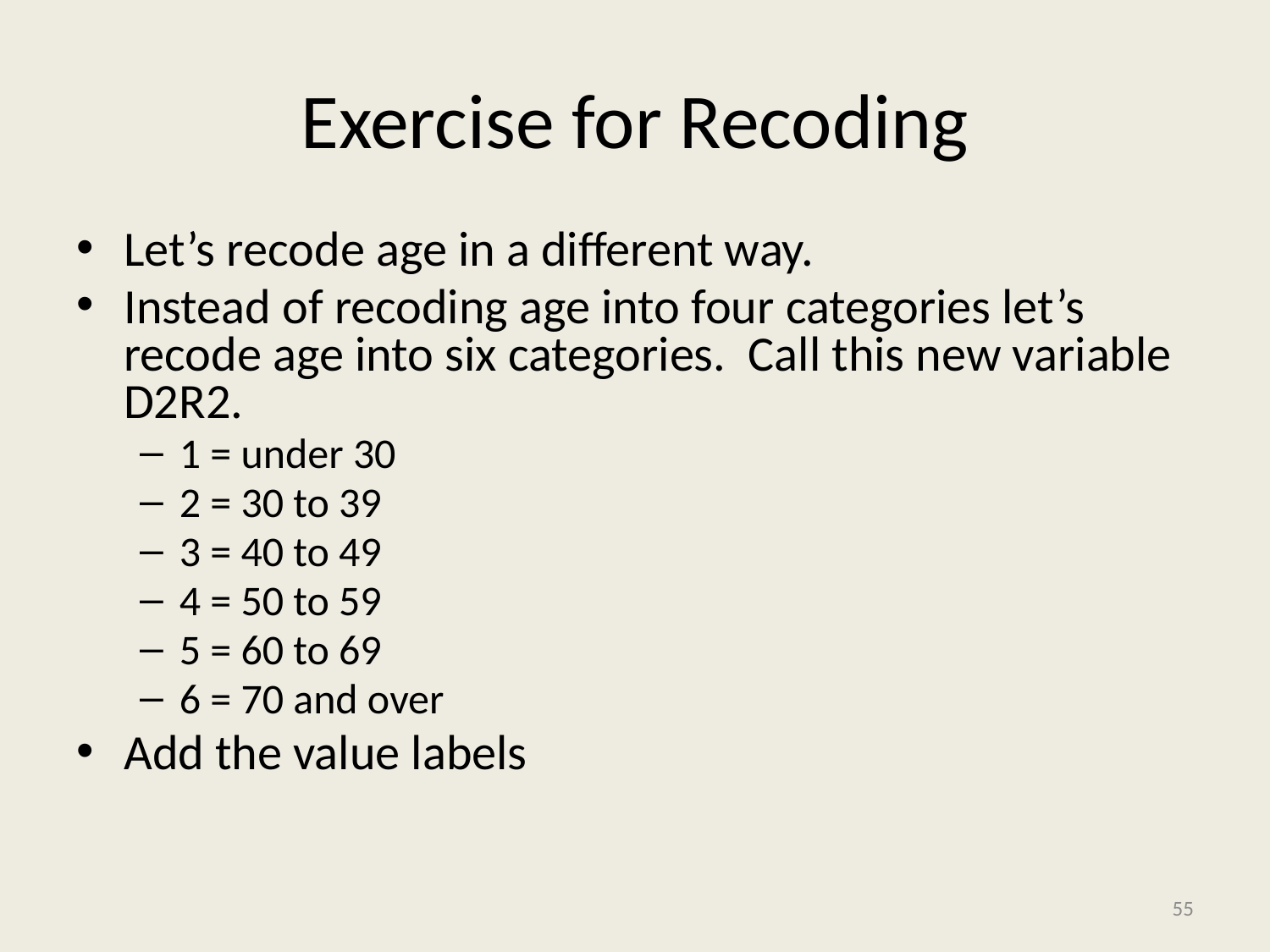

# Exercise for Recoding
Let’s recode age in a different way.
Instead of recoding age into four categories let’s recode age into six categories.  Call this new variable D2R2.
1 = under 30
2 = 30 to 39
3 = 40 to 49
4 = 50 to 59
5 = 60 to 69
6 = 70 and over
Add the value labels
55